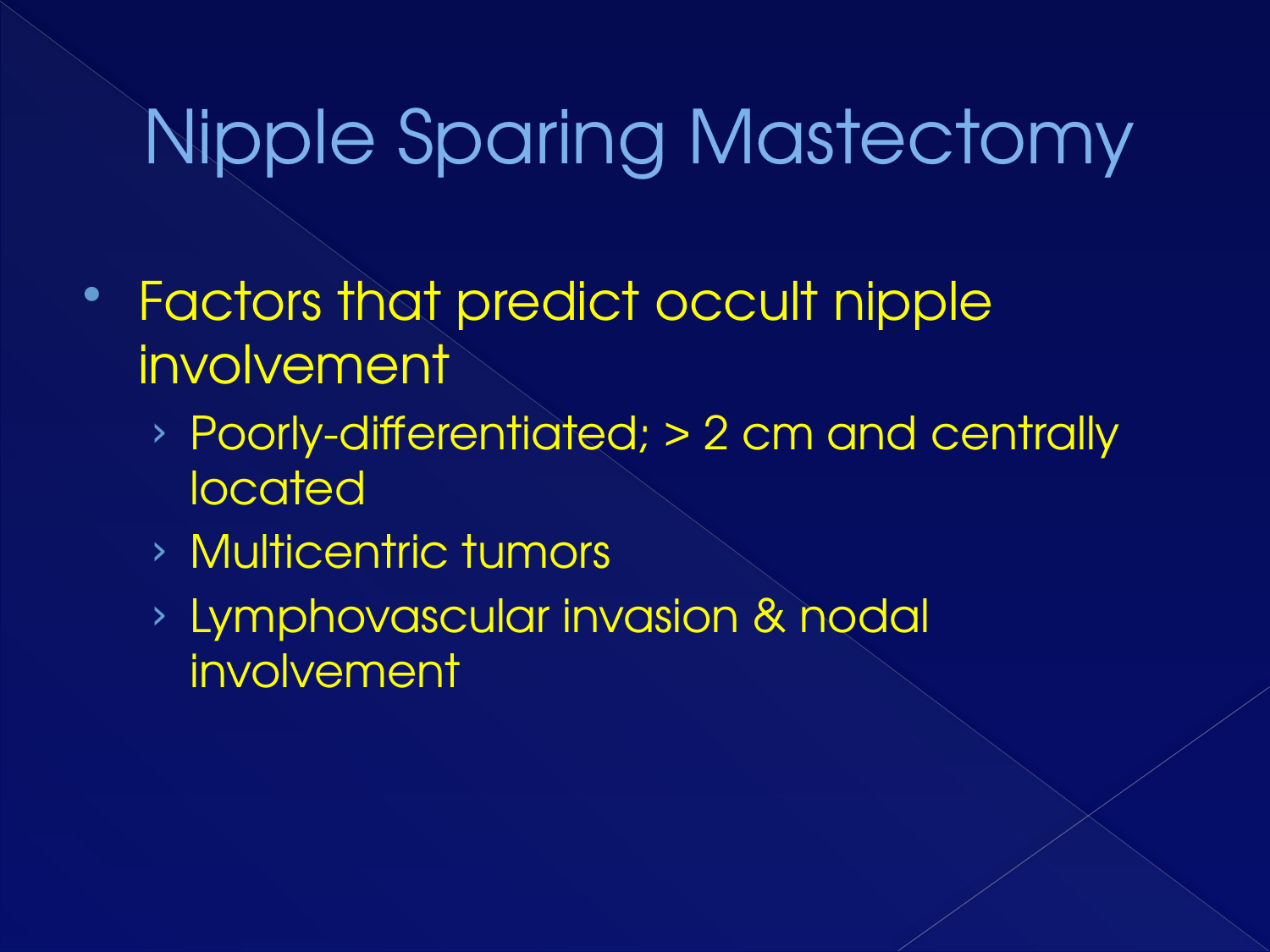

# Nipple Sparing Mastectomy
Factors that predict occult nipple involvement
Poorly-differentiated; > 2 cm and centrally located
Multicentric tumors
Lymphovascular invasion & nodal involvement